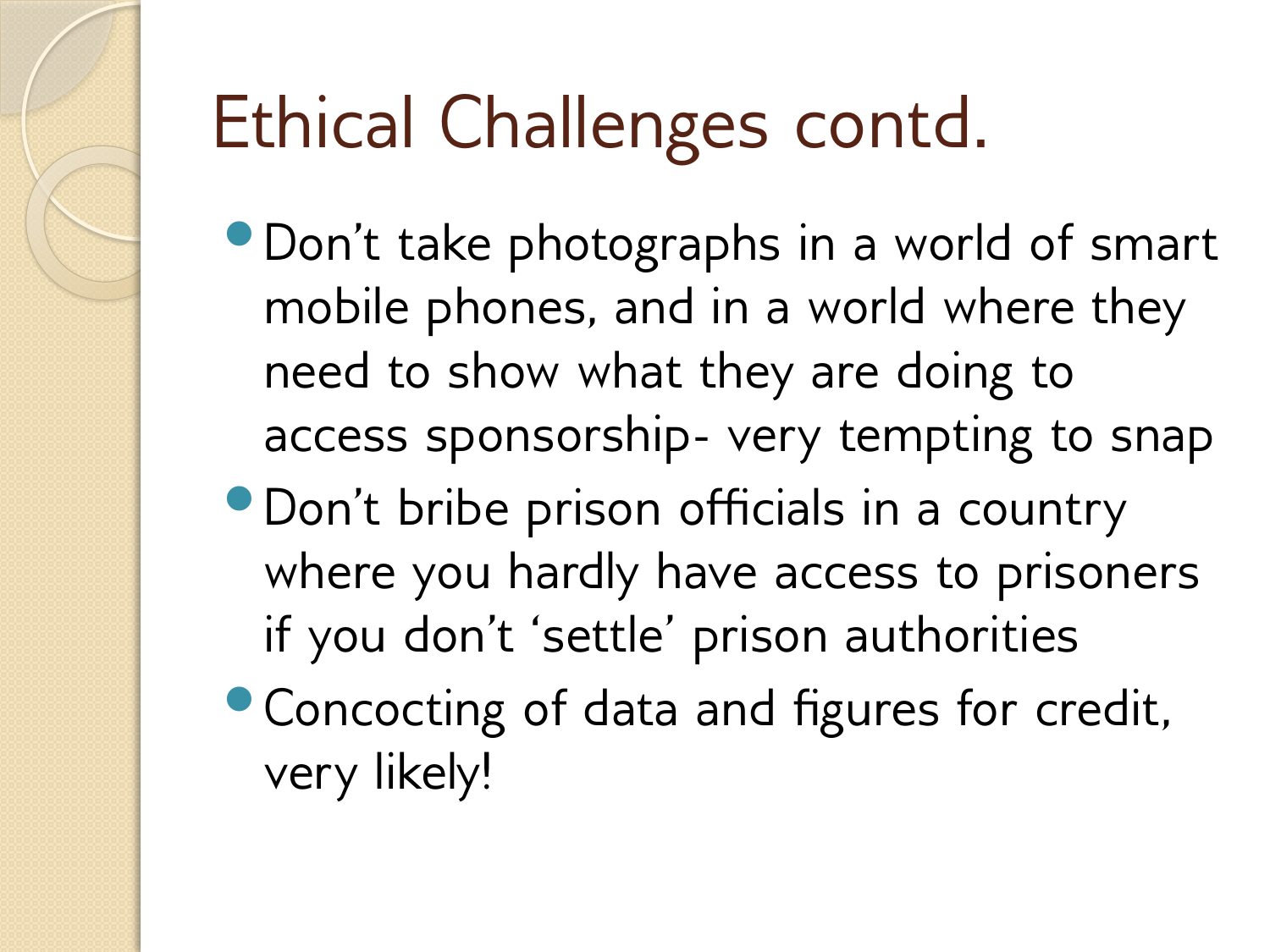

# Ethical Challenges contd.
Don’t take photographs in a world of smart mobile phones, and in a world where they need to show what they are doing to access sponsorship- very tempting to snap
Don’t bribe prison officials in a country where you hardly have access to prisoners if you don’t ‘settle’ prison authorities
Concocting of data and figures for credit, very likely!